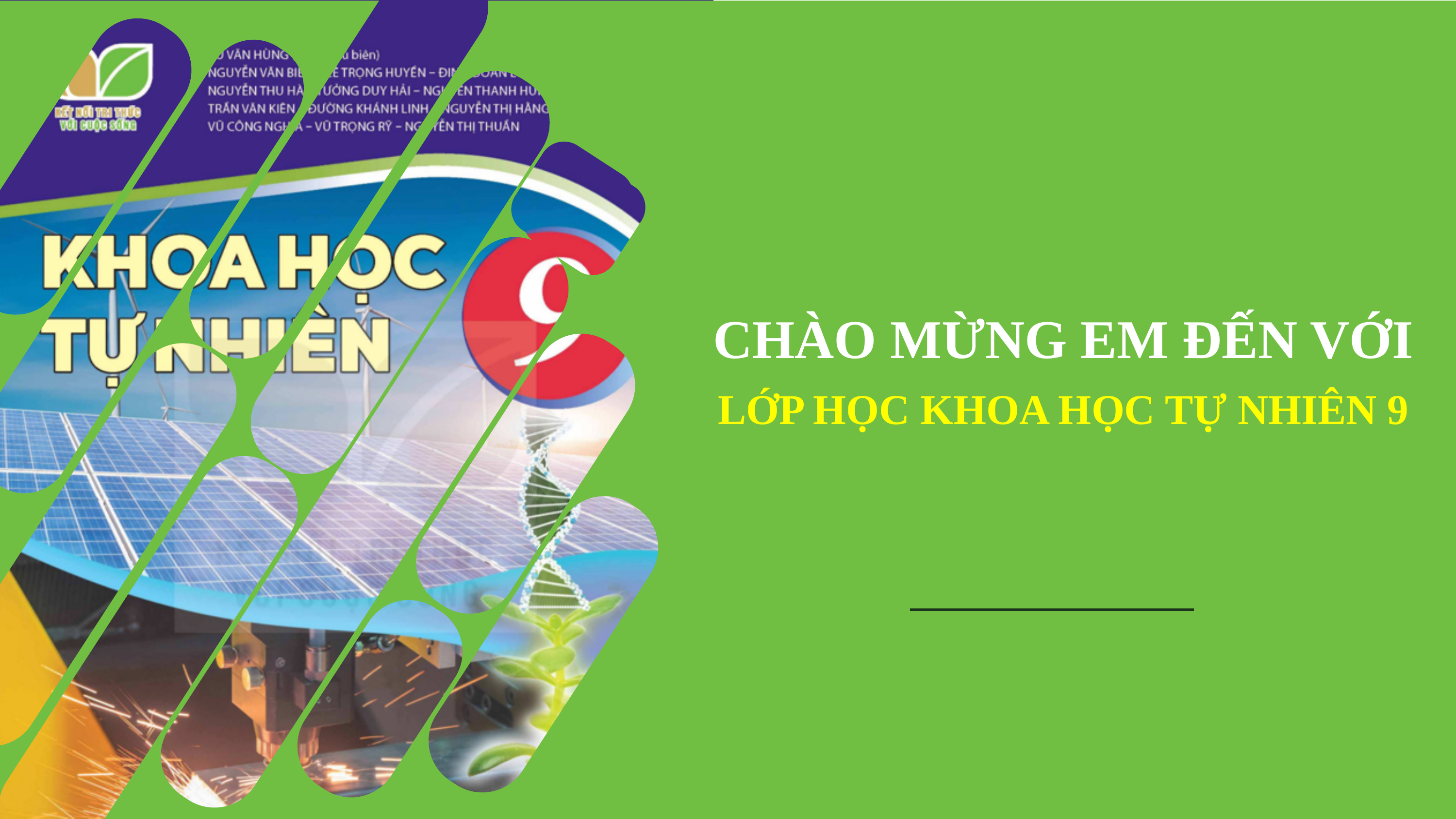

CHÀO MỪNG EM ĐẾN VỚI LỚP HỌC KHOA HỌC TỰ NHIÊN 9